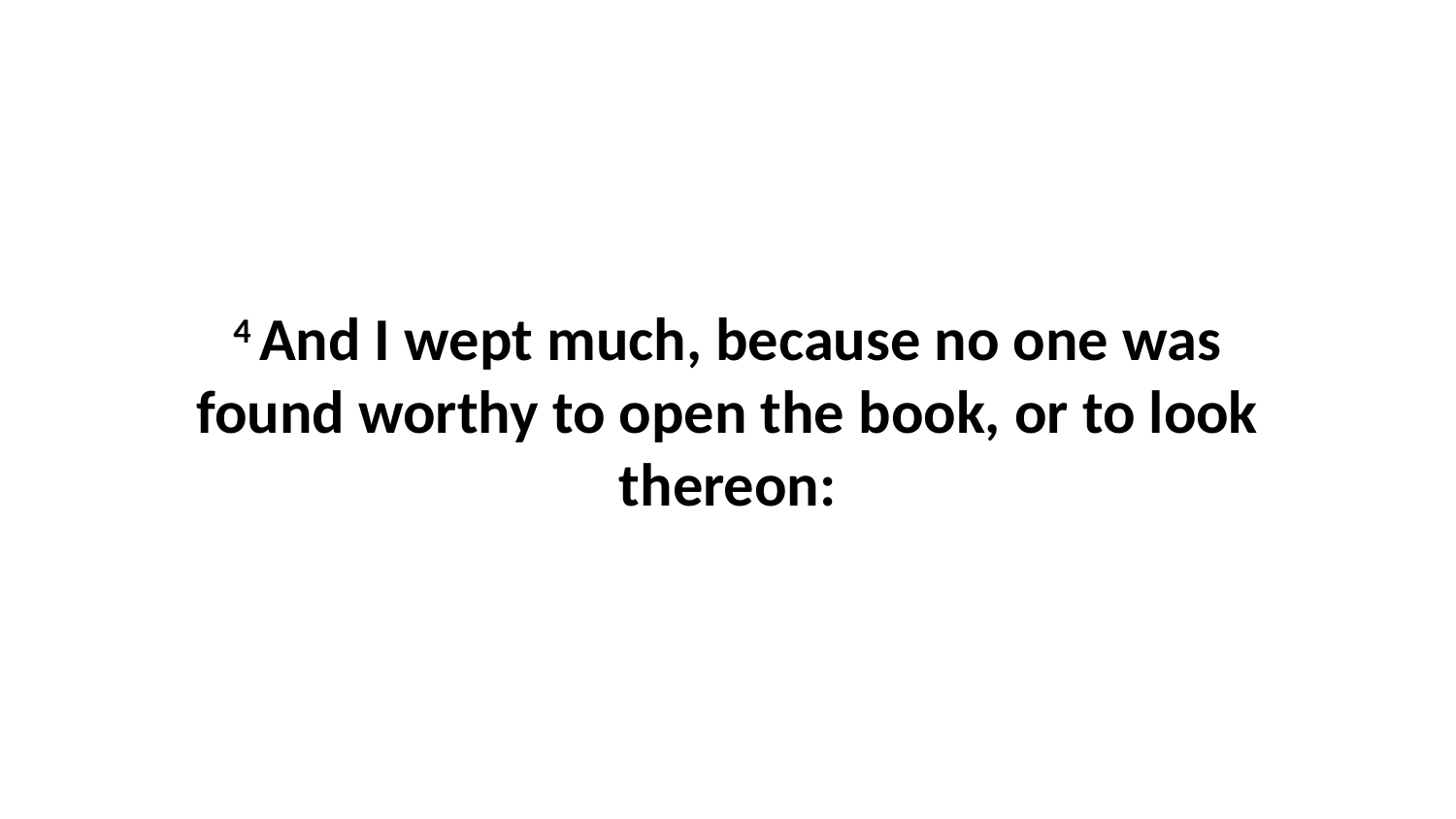

4 And I wept much, because no one was found worthy to open the book, or to look thereon: